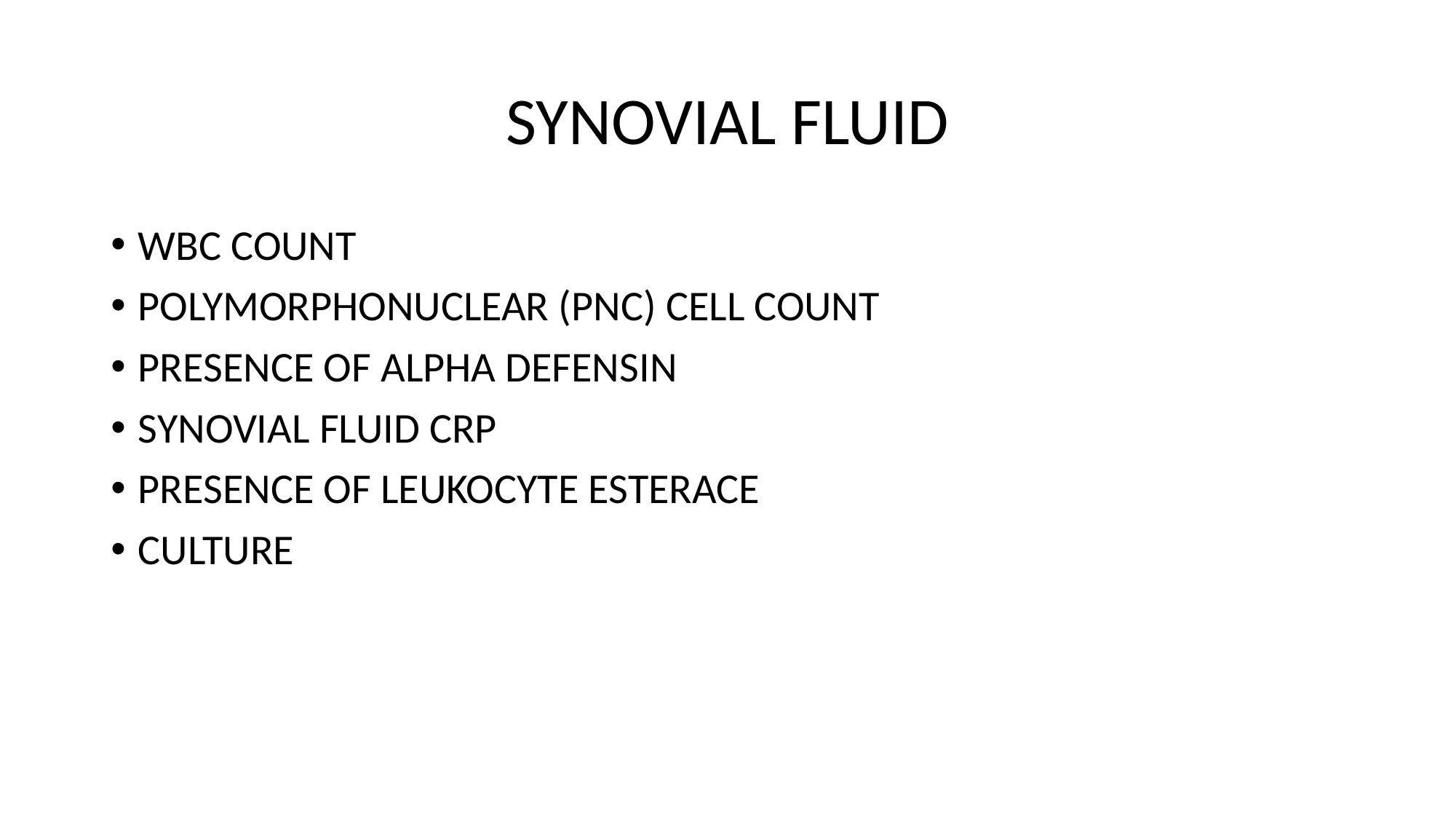

# SYNOVIAL FLUID
WBC COUNT
POLYMORPHONUCLEAR (PNC) CELL COUNT
PRESENCE OF ALPHA DEFENSIN
SYNOVIAL FLUID CRP
PRESENCE OF LEUKOCYTE ESTERACE
CULTURE